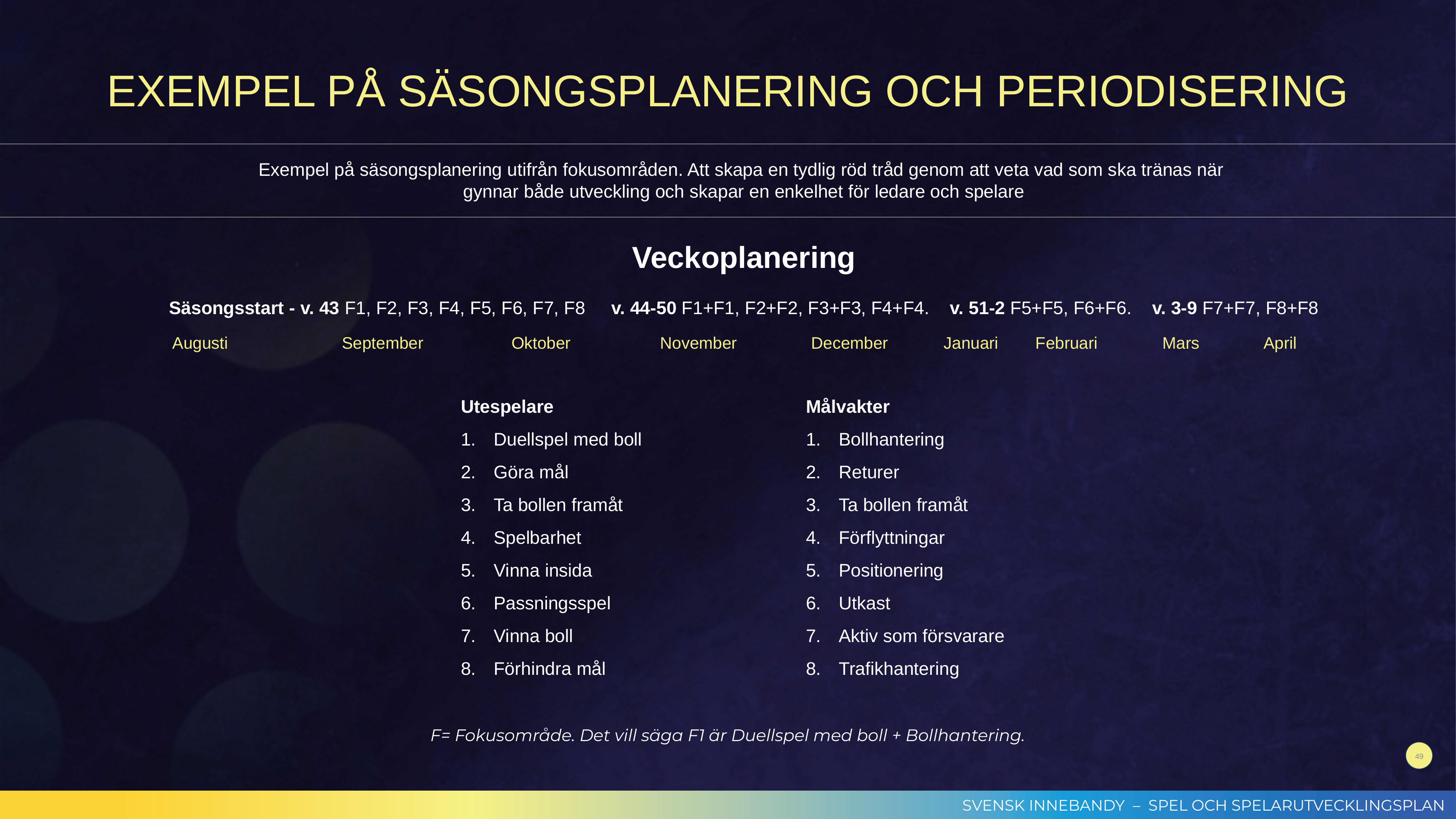

EXEMPEL PÅ SÄSONGSPLANERING OCH PERIODISERING
Exempel på säsongsplanering utifrån fokusområden. Att skapa en tydlig röd tråd genom att veta vad som ska tränas när
gynnar både utveckling och skapar en enkelhet för ledare och spelare

Veckoplanering
Säsongsstart - v. 43 F1, F2, F3, F4, F5, F6, F7, F8     v. 44-50 F1+F1, F2+F2, F3+F3, F4+F4.    v. 51-2 F5+F5, F6+F6.    v. 3-9 F7+F7, F8+F8
Augusti	             September                   Oktober	           November                December            Januari        Februari              Mars              April
Målvakter
Bollhantering
Returer
Ta bollen framåt
Förflyttningar
Positionering
Utkast
Aktiv som försvarare
Trafikhantering
Utespelare
Duellspel med boll
Göra mål
Ta bollen framåt
Spelbarhet
Vinna insida
Passningsspel
Vinna boll
Förhindra mål
F= Fokusområde. Det vill säga F1 är Duellspel med boll + Bollhantering.
49
SVENSK INNEBANDY  –  SPEL OCH SPELARUTVECKLINGSPLAN